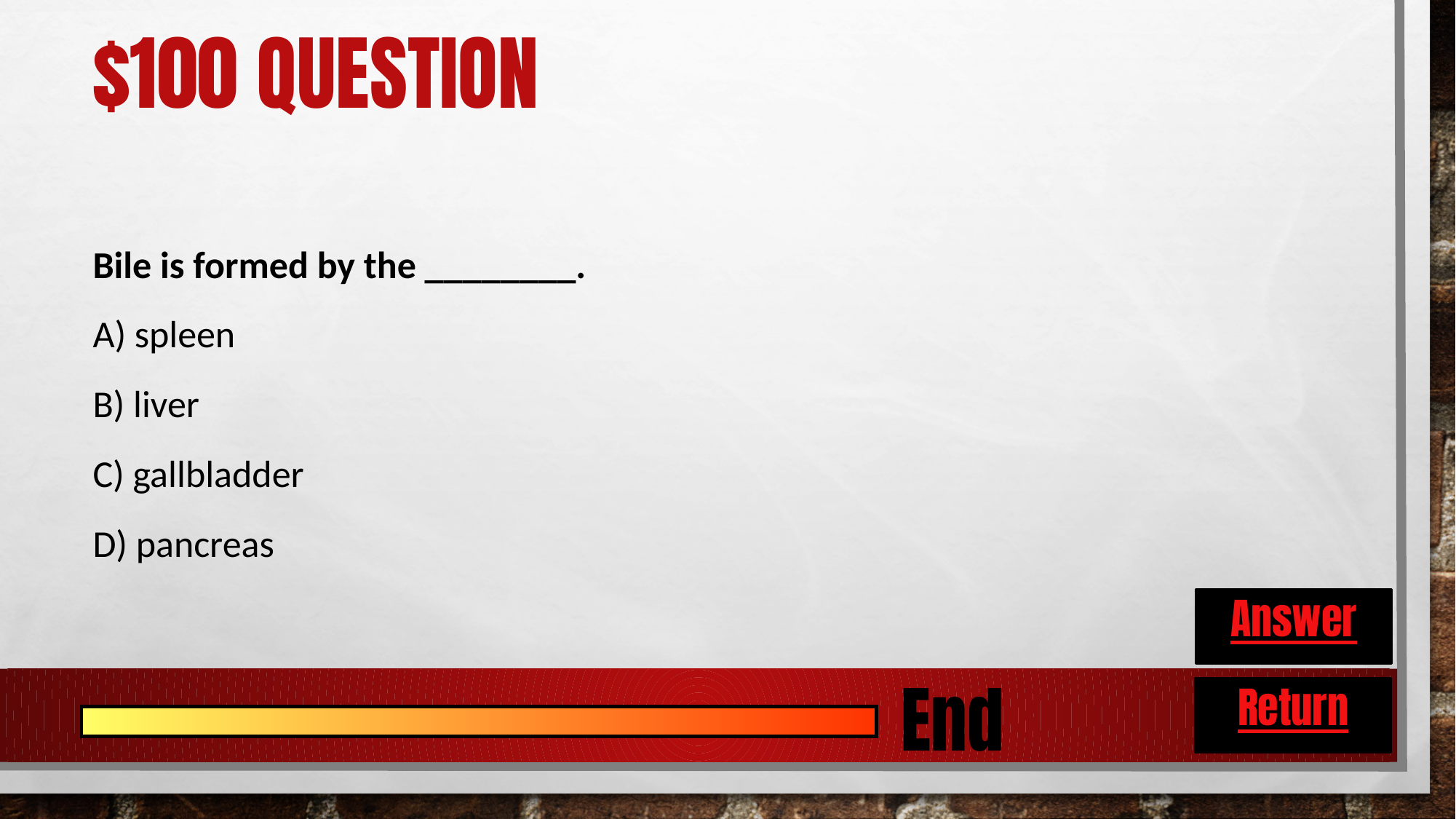

# $100 Question
Bile is formed by the ________.
A) spleen
B) liver
C) gallbladder
D) pancreas
Answer
End
Return